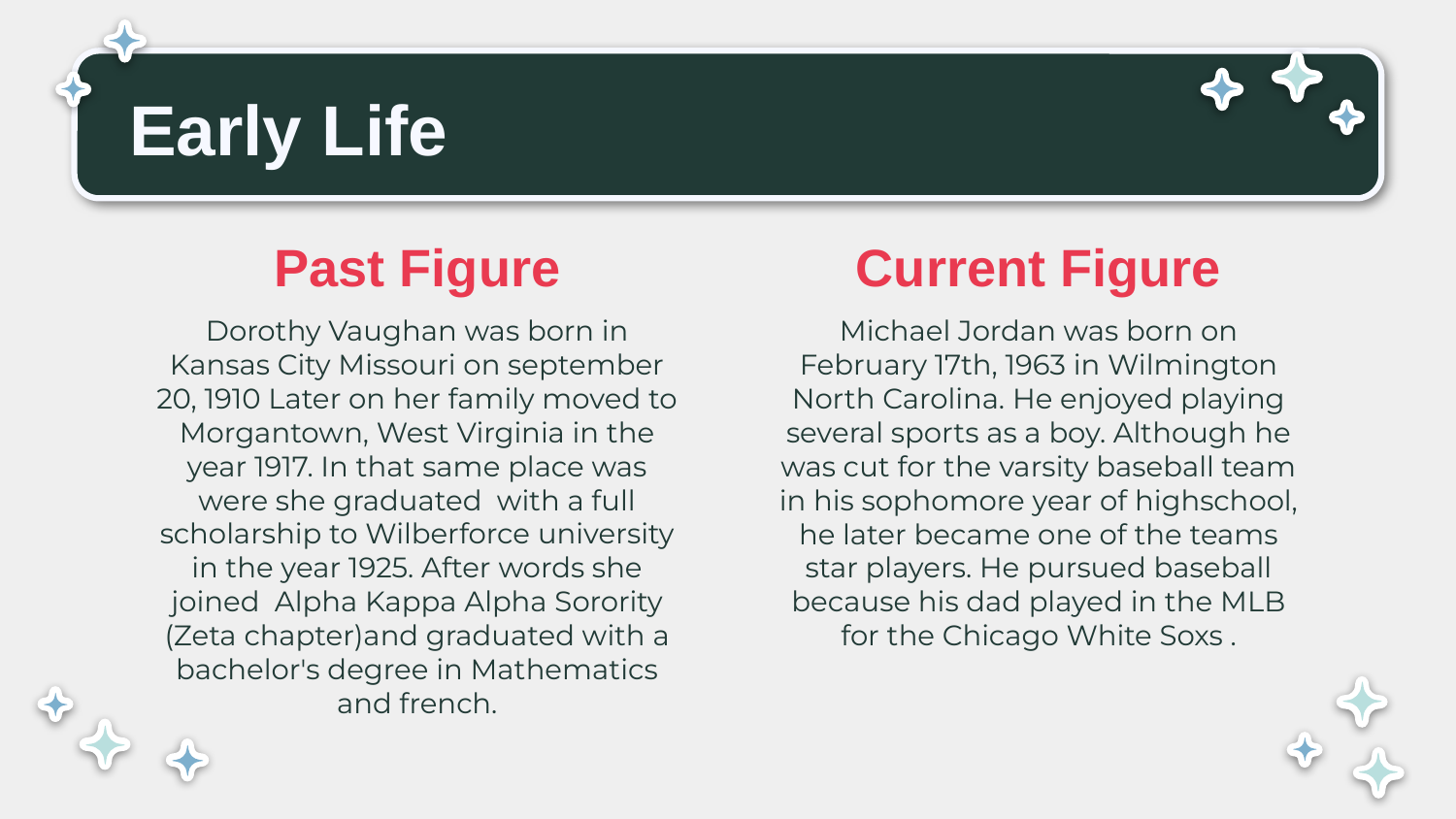

# Early Life
Past Figure
Current Figure
Dorothy Vaughan was born in Kansas City Missouri on september 20, 1910 Later on her family moved to Morgantown, West Virginia in the year 1917. In that same place was were she graduated  with a full scholarship to Wilberforce university in the year 1925. After words she joined  Alpha Kappa Alpha Sorority (Zeta chapter)and graduated with a bachelor's degree in Mathematics and french.

Michael Jordan was born on February 17th, 1963 in Wilmington North Carolina. He enjoyed playing several sports as a boy. Although he was cut for the varsity baseball team in his sophomore year of highschool, he later became one of the teams star players. He pursued baseball because his dad played in the MLB for the Chicago White Soxs .